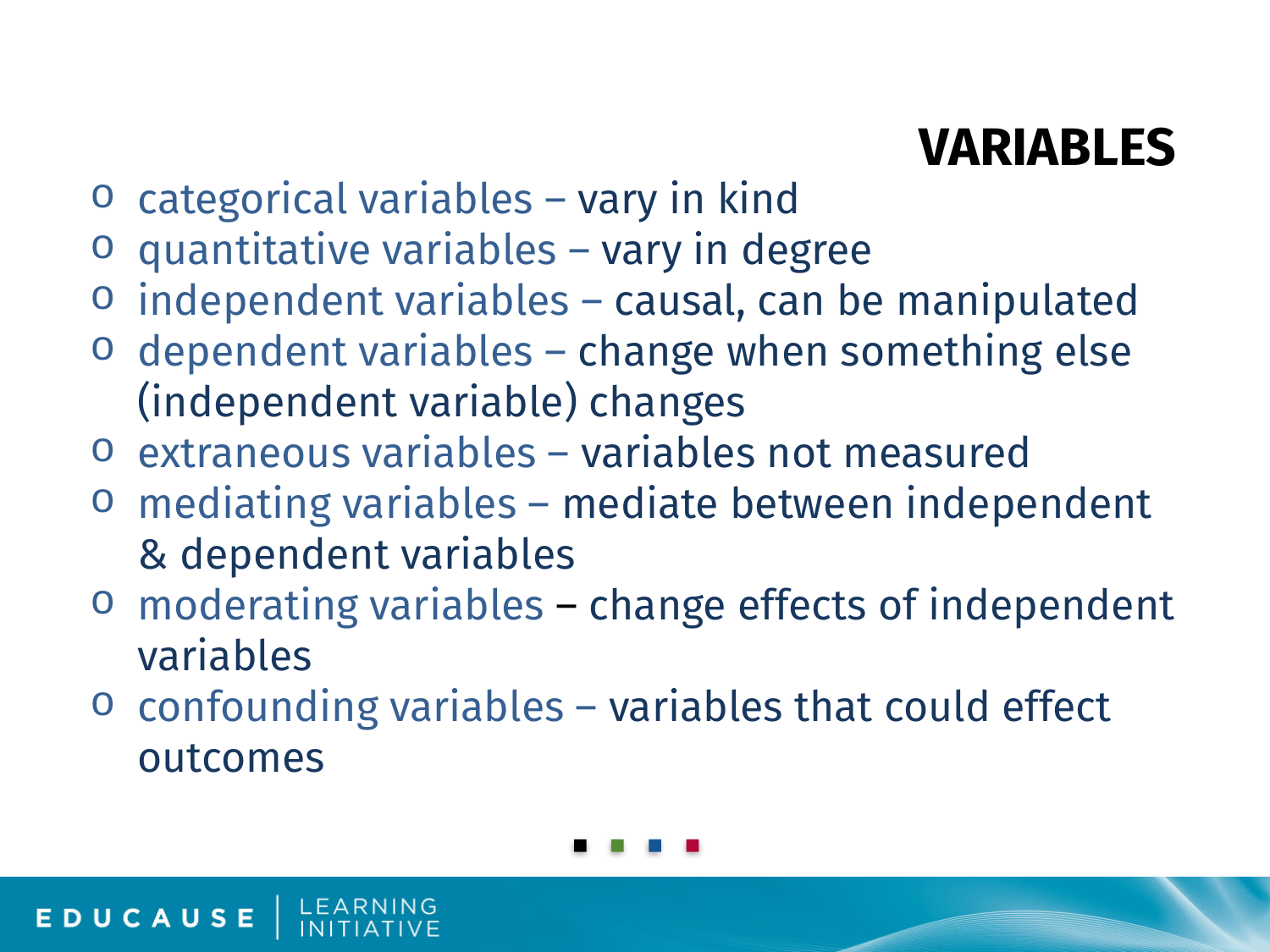

# VARIABLES
categorical variables – vary in kind
quantitative variables – vary in degree
independent variables – causal, can be manipulated
dependent variables – change when something else (independent variable) changes
extraneous variables – variables not measured
mediating variables – mediate between independent & dependent variables
moderating variables – change effects of independent variables
confounding variables – variables that could effect outcomes